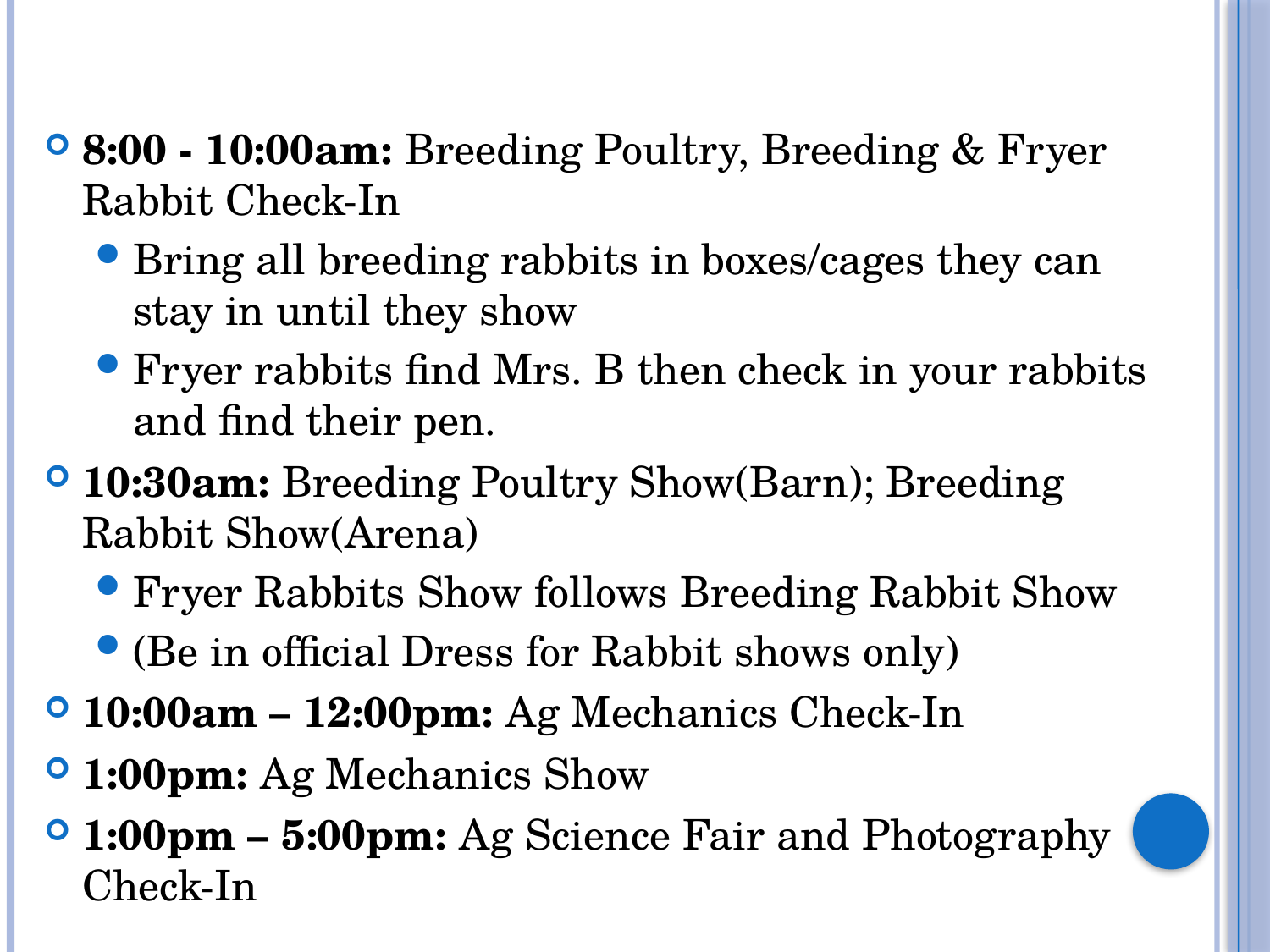

# Tuesday Feb. 6th
8:00 - 10:00am: Breeding Poultry, Breeding & Fryer Rabbit Check-In
Bring all breeding rabbits in boxes/cages they can stay in until they show
Fryer rabbits find Mrs. B then check in your rabbits and find their pen.
10:30am: Breeding Poultry Show(Barn); Breeding Rabbit Show(Arena)
Fryer Rabbits Show follows Breeding Rabbit Show
(Be in official Dress for Rabbit shows only)
10:00am – 12:00pm: Ag Mechanics Check-In
1:00pm: Ag Mechanics Show
1:00pm – 5:00pm: Ag Science Fair and Photography Check-In